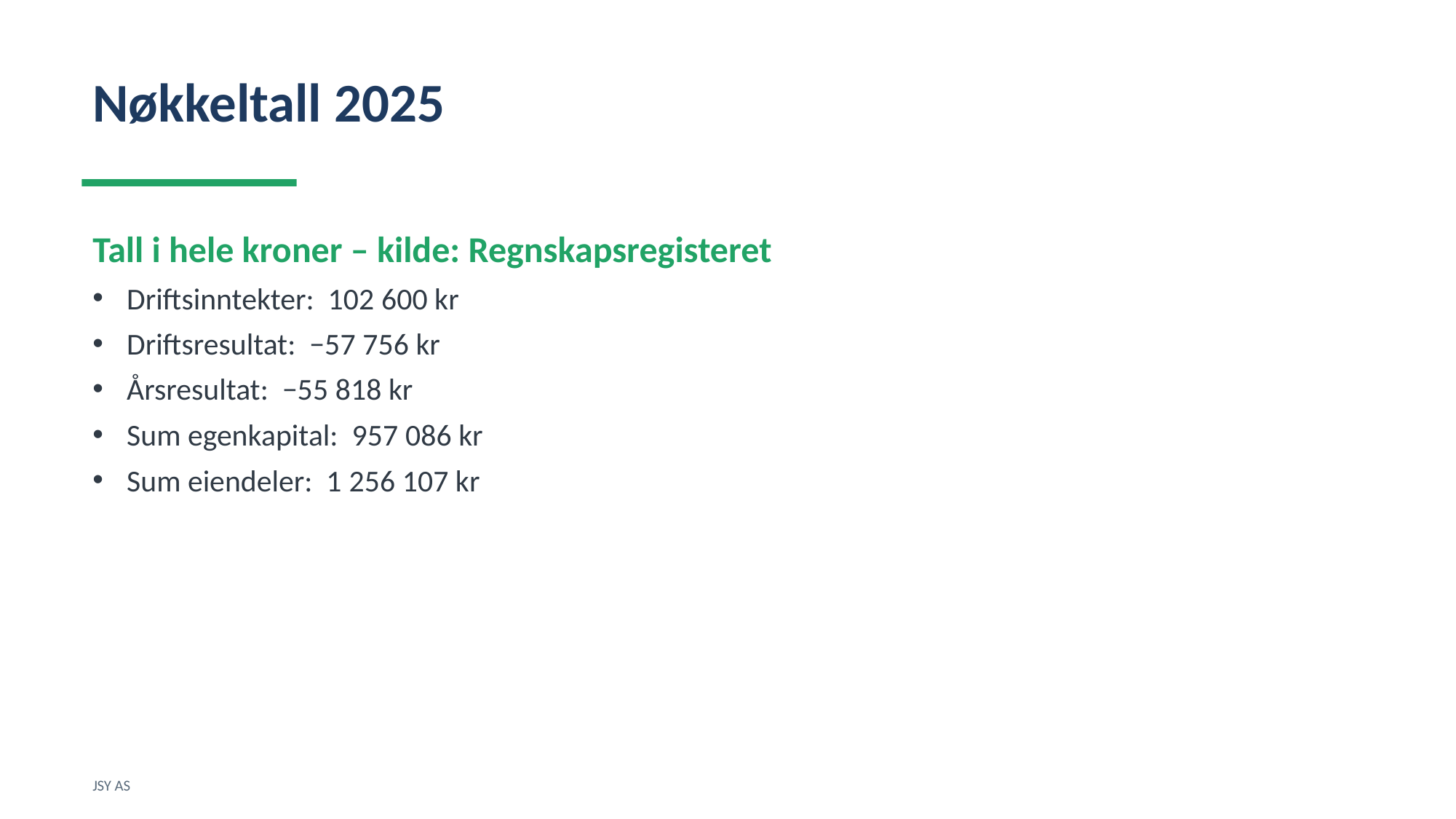

Nøkkeltall 2025

Tall i hele kroner – kilde: Regnskapsregisteret
Driftsinntekter:  102 600 kr
Driftsresultat:  −57 756 kr
Årsresultat:  −55 818 kr
Sum egenkapital:  957 086 kr
Sum eiendeler:  1 256 107 kr
JSY AS